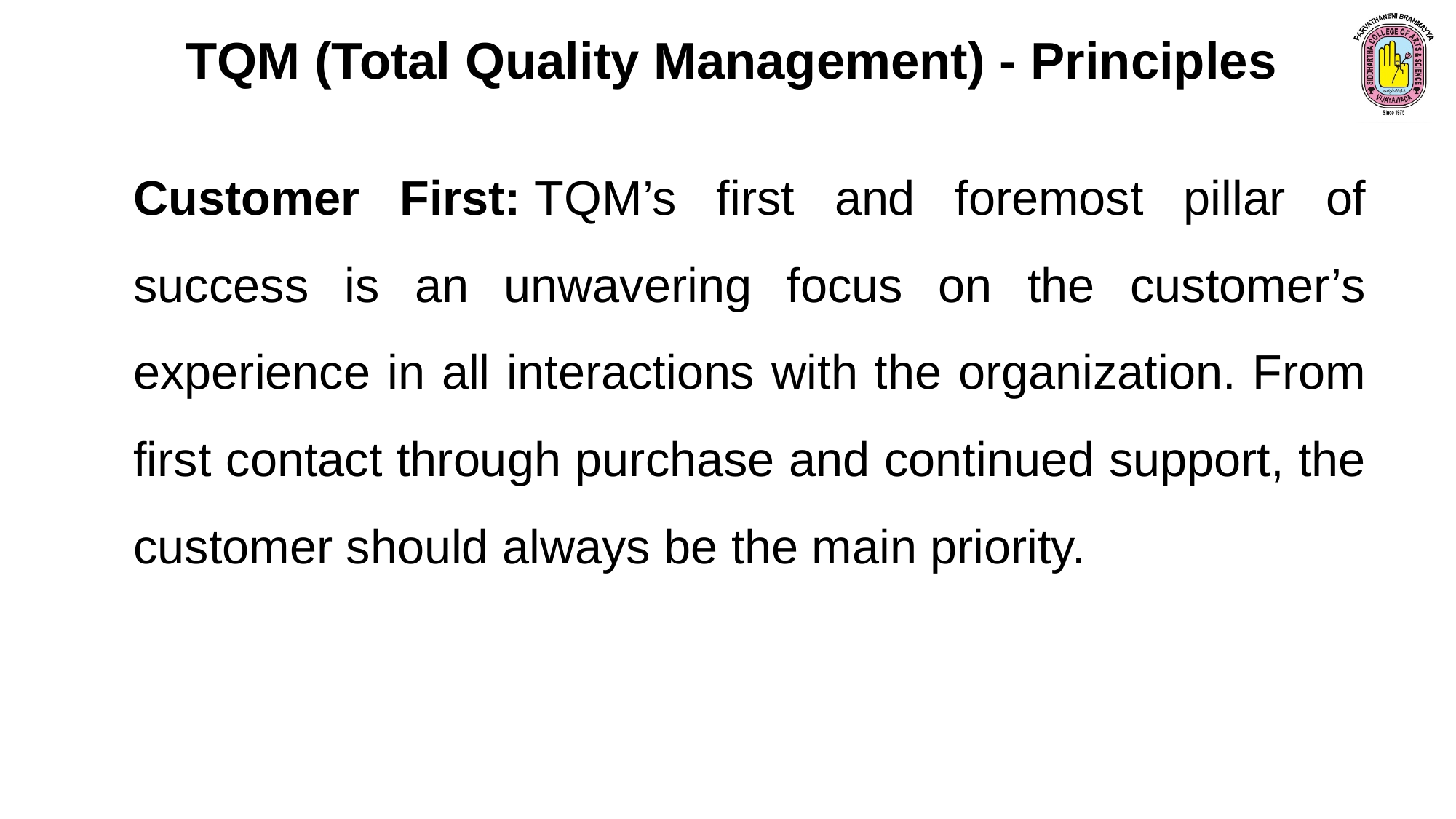

TQM (Total Quality Management) - Principles

Customer First: TQM’s first and foremost pillar of success is an unwavering focus on the customer’s experience in all interactions with the organization. From first contact through purchase and continued support, the customer should always be the main priority.